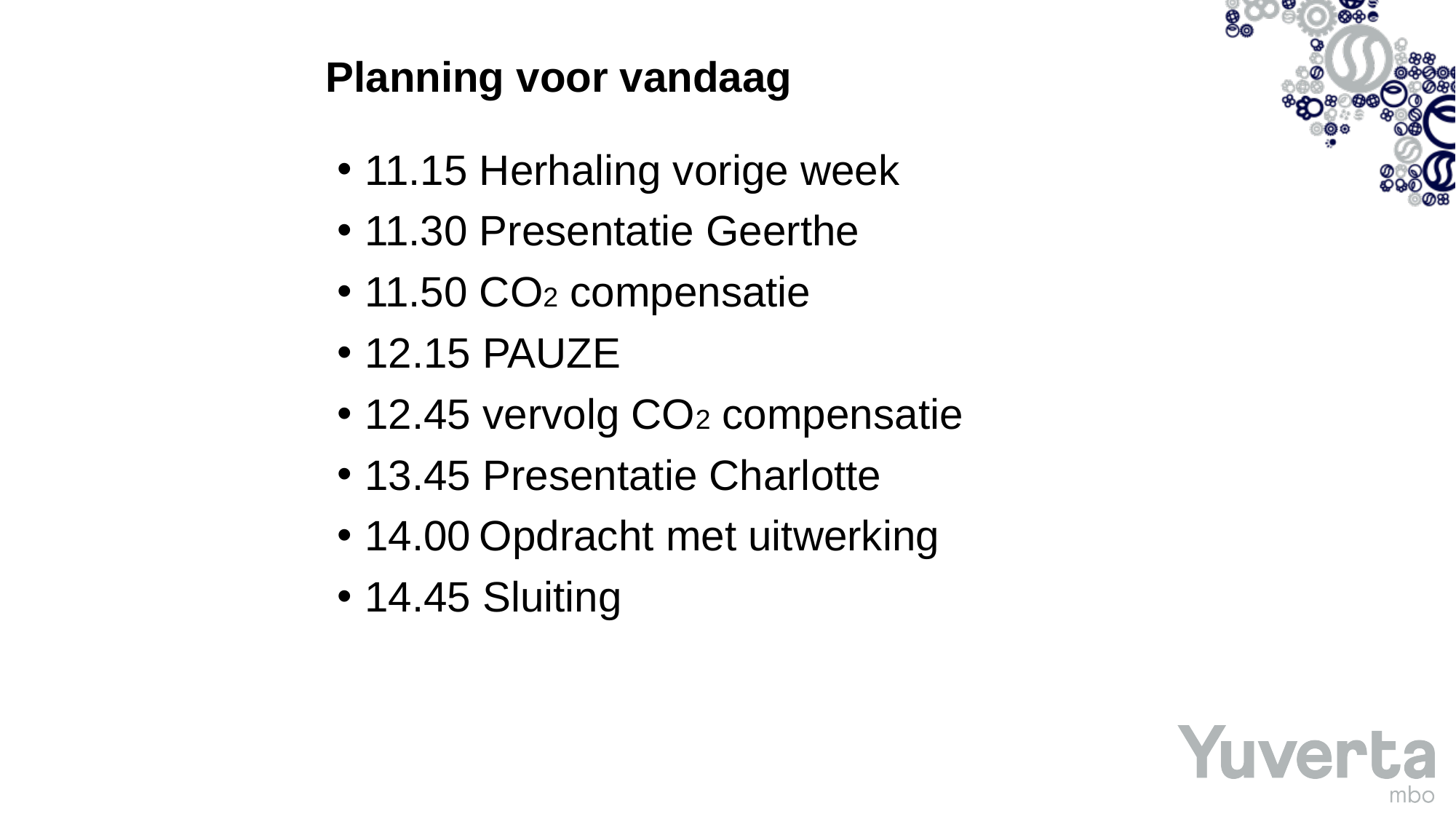

# Planning voor vandaag
11.15 Herhaling vorige week
11.30 Presentatie Geerthe
11.50 CO2 compensatie
12.15 PAUZE
12.45 vervolg CO2 compensatie
13.45 Presentatie Charlotte
14.00 Opdracht met uitwerking
14.45 Sluiting